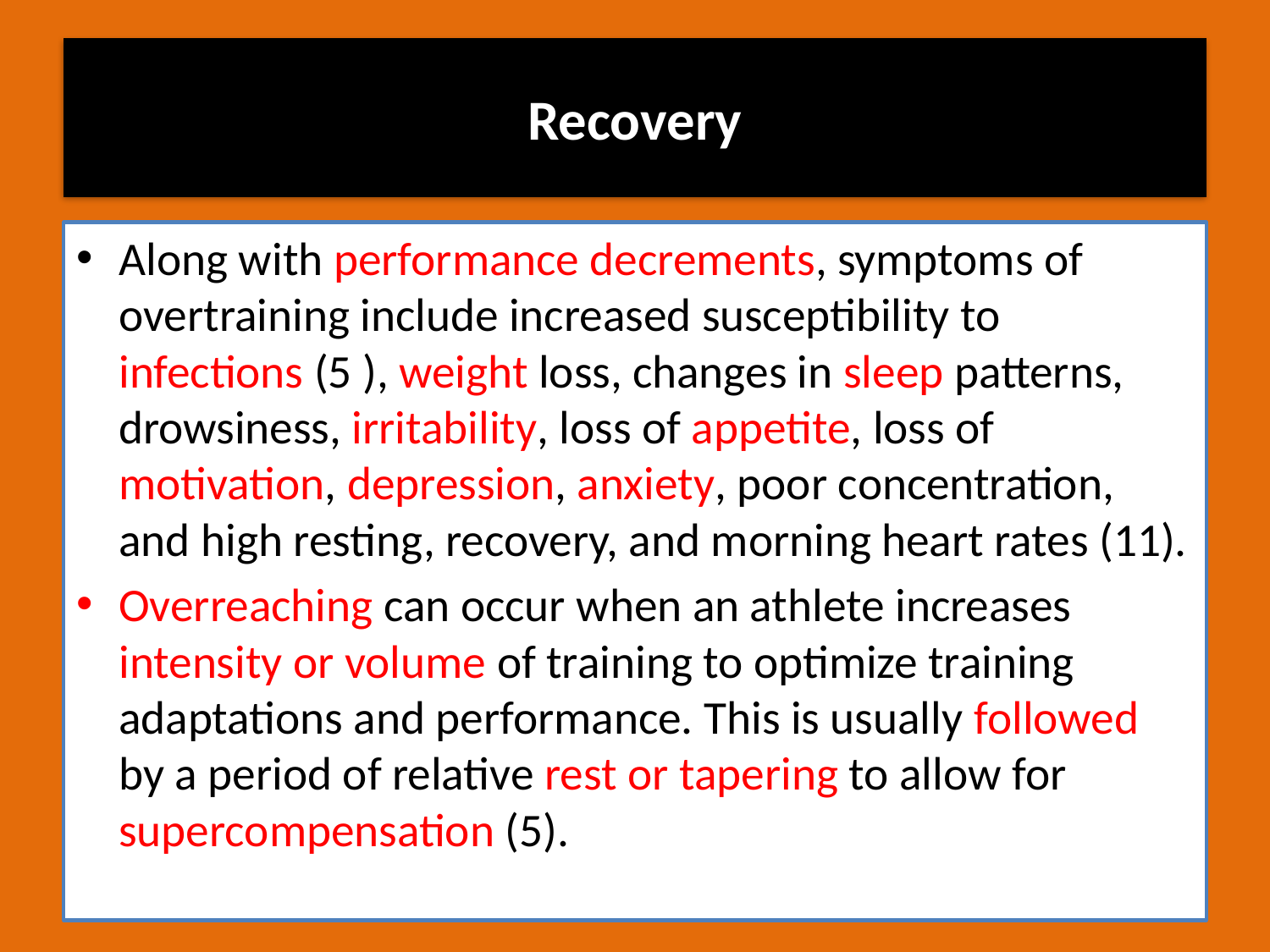

# Recovery
Along with performance decrements, symptoms of overtraining include increased susceptibility to infections (5 ), weight loss, changes in sleep patterns, drowsiness, irritability, loss of appetite, loss of motivation, depression, anxiety, poor concentration, and high resting, recovery, and morning heart rates (11).
Overreaching can occur when an athlete increases intensity or volume of training to optimize training adaptations and performance. This is usually followed by a period of relative rest or tapering to allow for supercompensation (5).